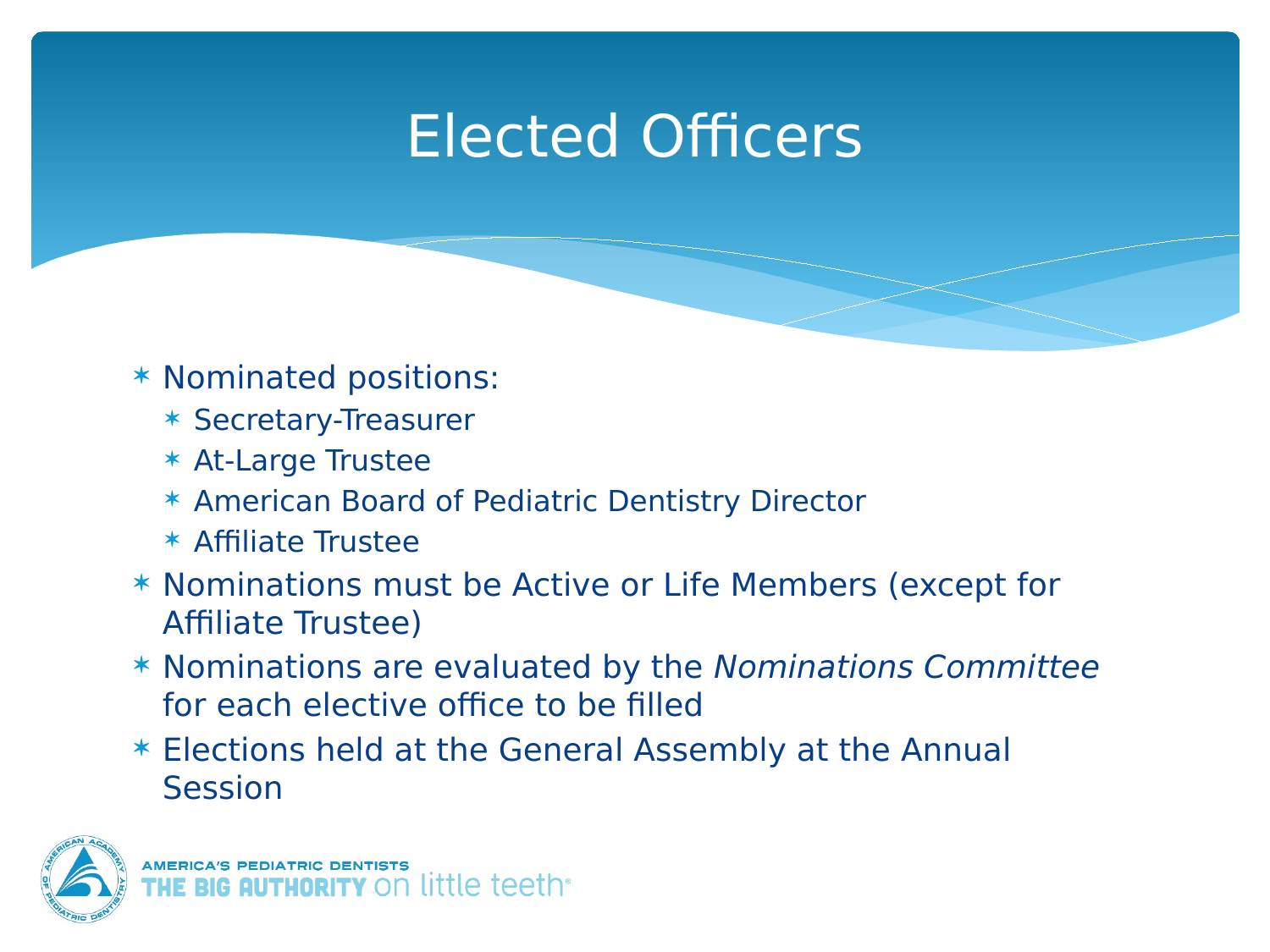

# Elected Officers
Nominated positions:
Secretary-Treasurer
At-Large Trustee
American Board of Pediatric Dentistry Director
Affiliate Trustee
Nominations must be Active or Life Members (except for Affiliate Trustee)
Nominations are evaluated by the Nominations Committee for each elective office to be filled
Elections held at the General Assembly at the Annual Session